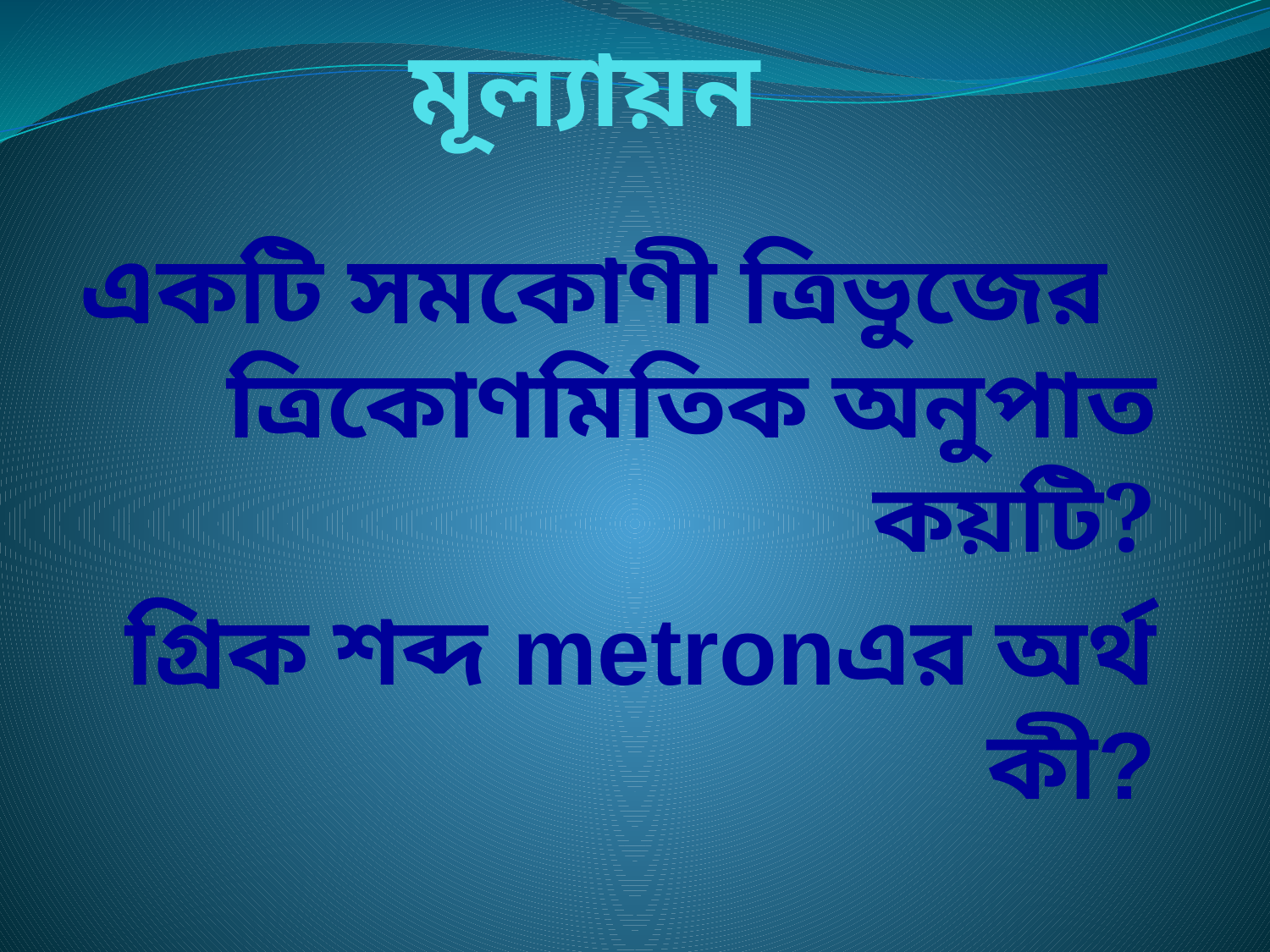

# মূল্যায়ন
একটি সমকোণী ত্রিভুজের   ত্রিকোণমিতিক অনুপাত কয়টি?
গ্রিক শব্দ metronএর অর্থ কী?